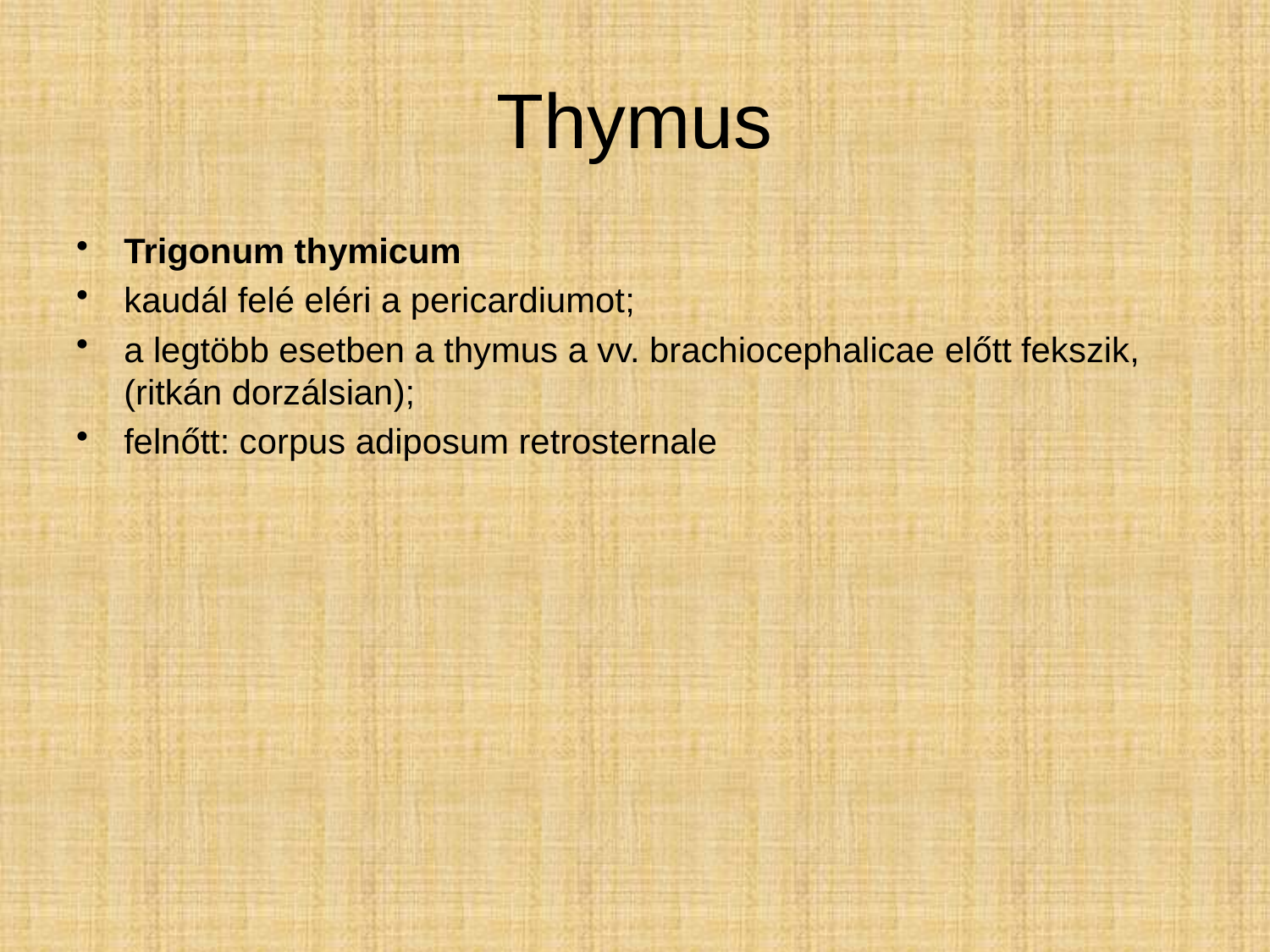

# Thymus
Trigonum thymicum
kaudál felé eléri a pericardiumot;
a legtöbb esetben a thymus a vv. brachiocephalicae előtt fekszik, (ritkán dorzálsian);
felnőtt: corpus adiposum retrosternale